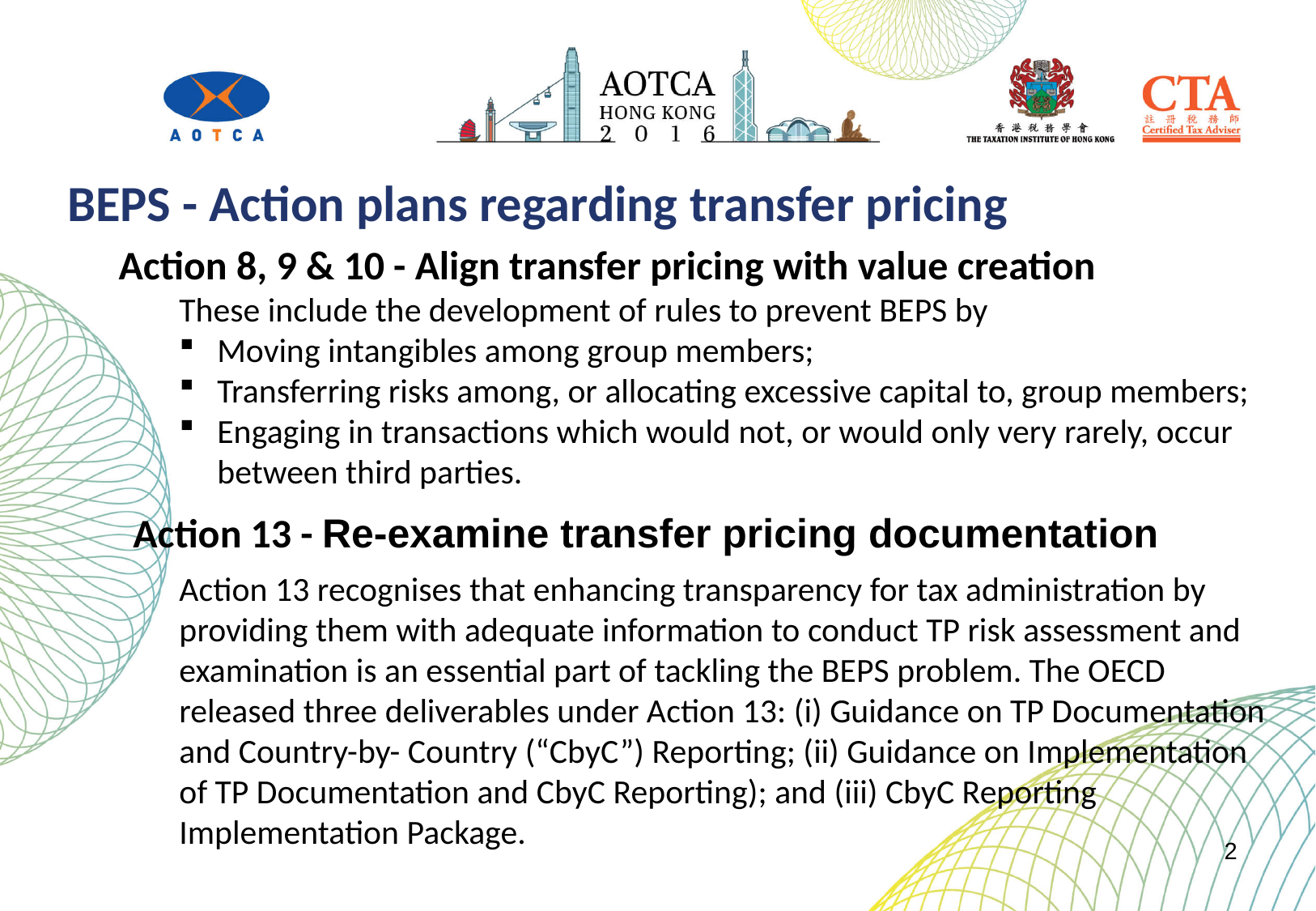

BEPS - Action plans regarding transfer pricing
Action 8, 9 & 10 - Align transfer pricing with value creation
These include the development of rules to prevent BEPS by
Moving intangibles among group members;
Transferring risks among, or allocating excessive capital to, group members;
Engaging in transactions which would not, or would only very rarely, occur between third parties.
Action 13 - Re-examine transfer pricing documentation
Action 13 recognises that enhancing transparency for tax administration by providing them with adequate information to conduct TP risk assessment and examination is an essential part of tackling the BEPS problem. The OECD released three deliverables under Action 13: (i) Guidance on TP Documentation and Country-by- Country (“CbyC”) Reporting; (ii) Guidance on Implementation of TP Documentation and CbyC Reporting); and (iii) CbyC Reporting Implementation Package.
2